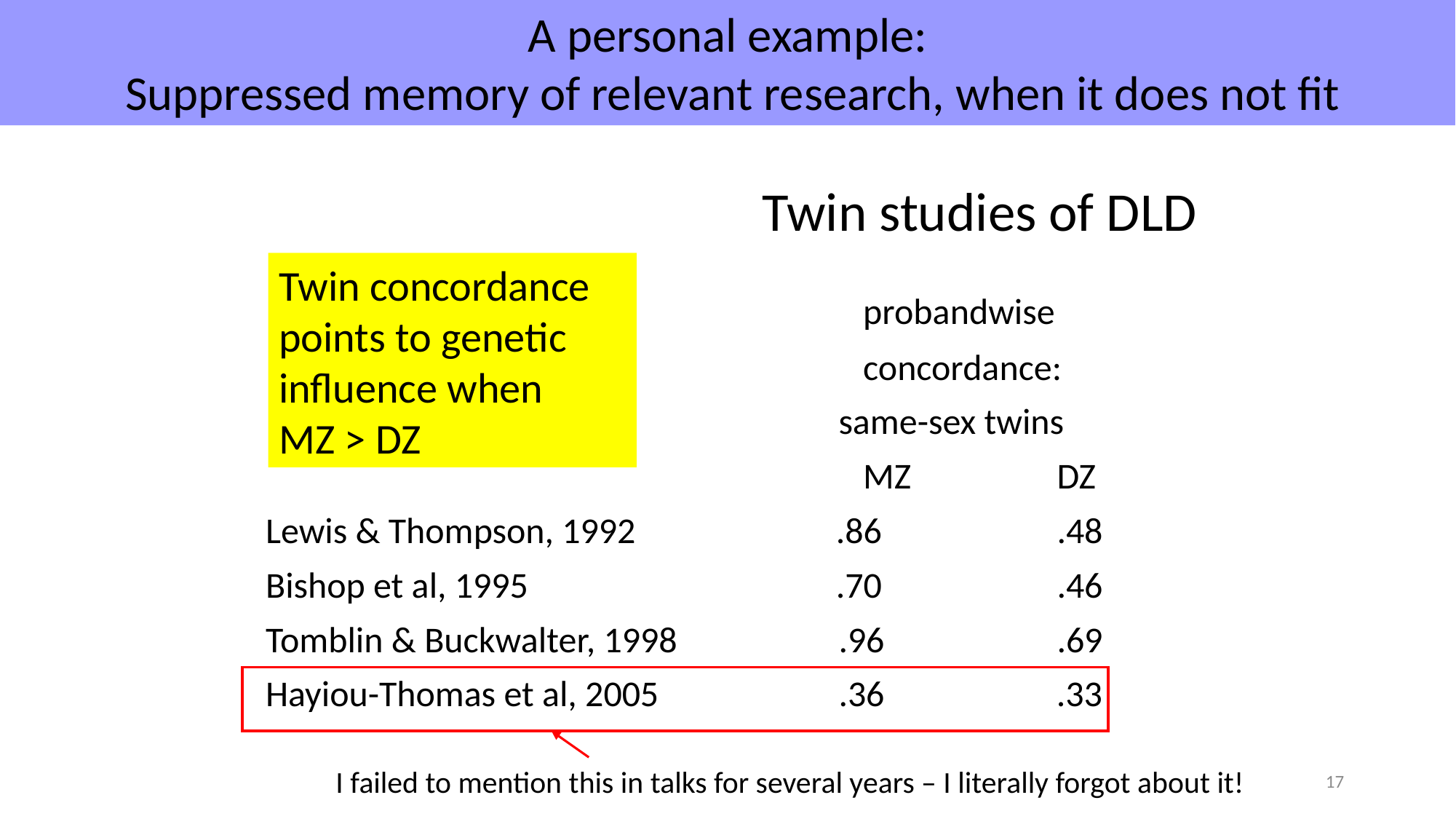

A personal example:
 Suppressed memory of relevant research, when it does not fit
# Twin studies of DLD
Twin concordance points to genetic influence when
MZ > DZ
						   probandwise
						   concordance:
						same-sex twins
						   MZ		DZ
Lewis & Thompson, 1992	             .86		.48
Bishop et al, 1995		             .70		.46
Tomblin & Buckwalter, 1998           	.96		.69
Hayiou-Thomas et al, 2005	 	.36                     .33

I failed to mention this in talks for several years – I literally forgot about it!
17